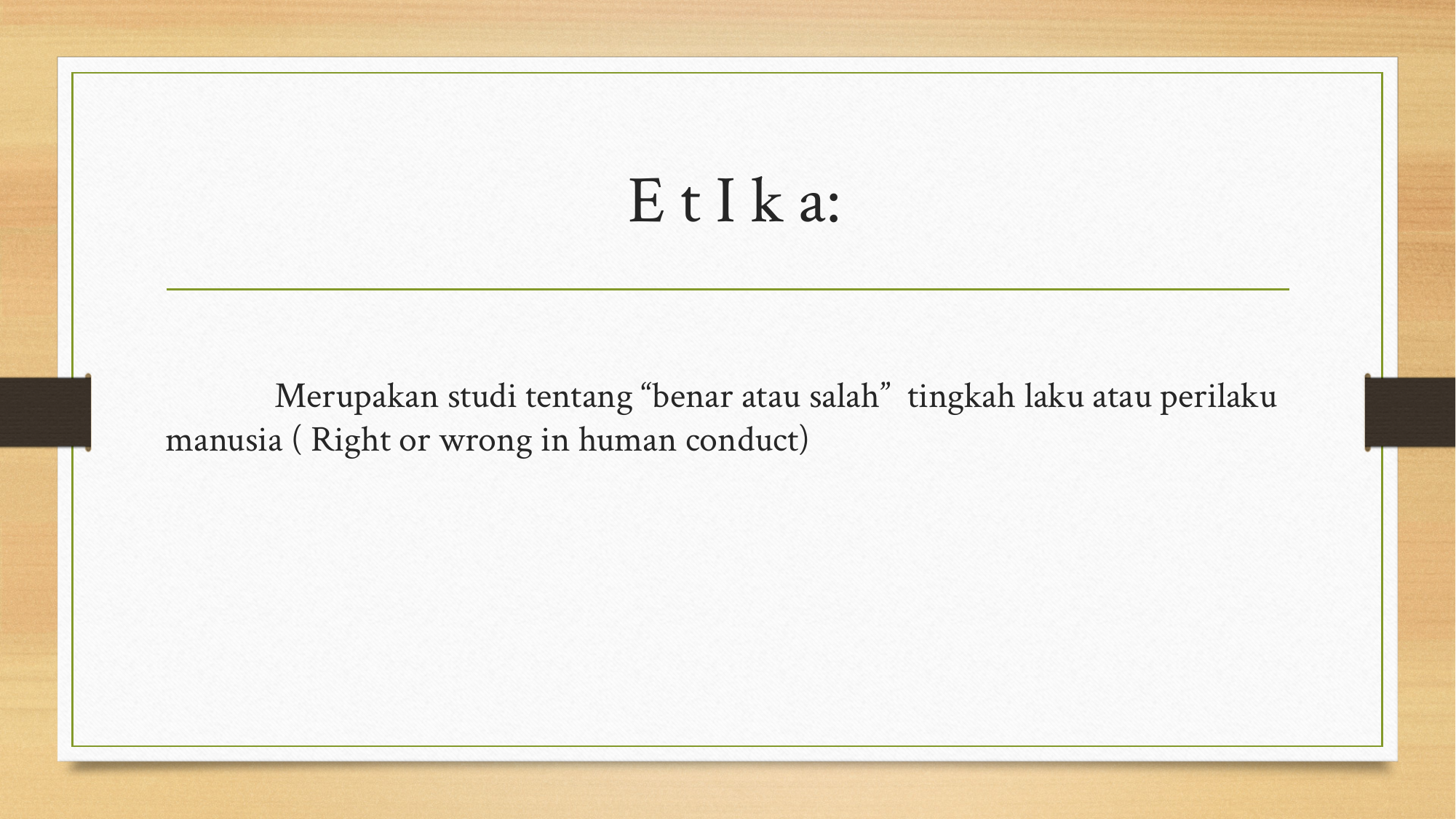

# E t I k a:

	Merupakan studi tentang “benar atau salah”  tingkah laku atau perilaku manusia ( Right or wrong in human conduct)